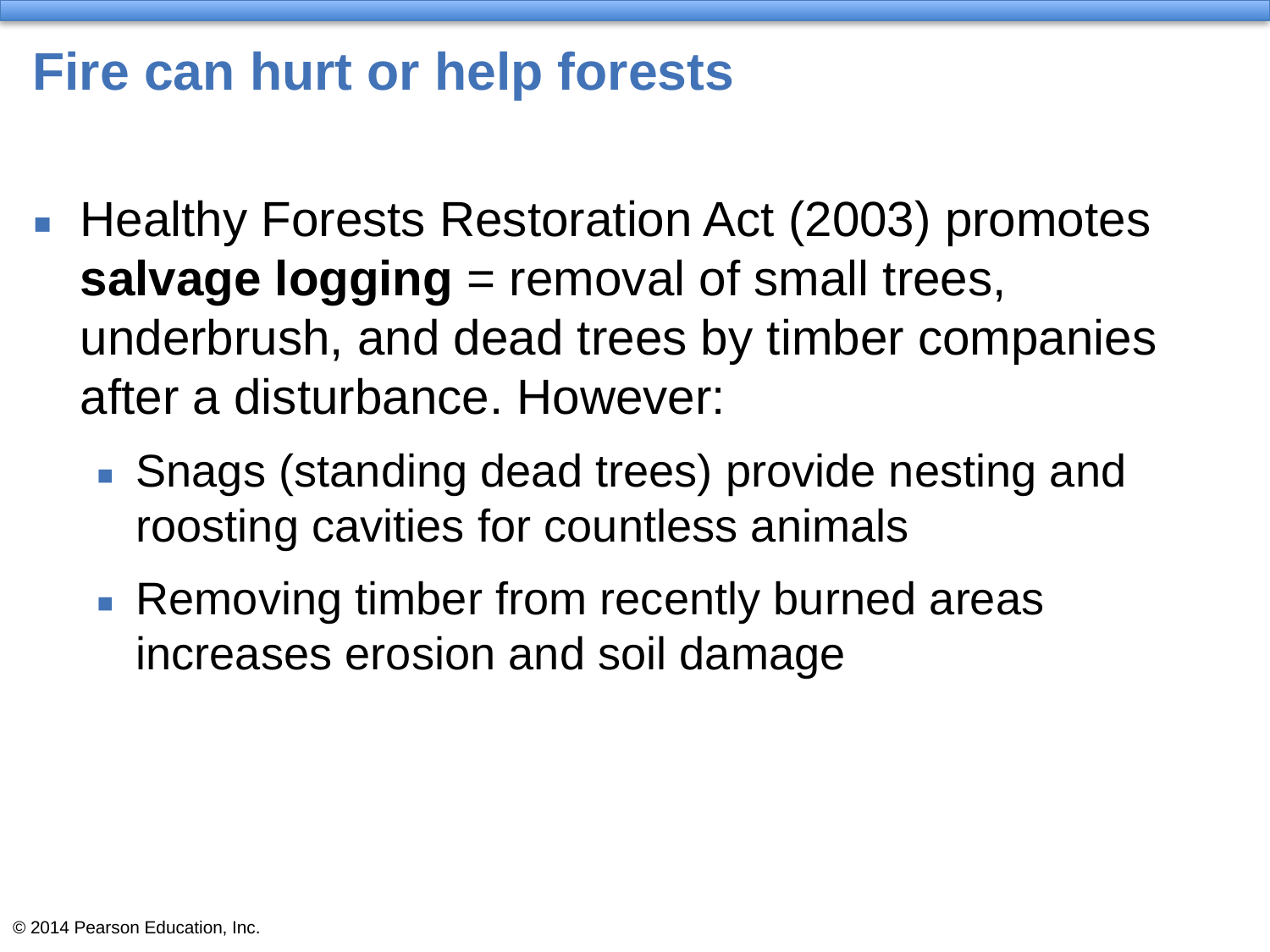

# Fire can hurt or help forests
Healthy Forests Restoration Act (2003) promotes salvage logging = removal of small trees, underbrush, and dead trees by timber companies after a disturbance. However:
Snags (standing dead trees) provide nesting and roosting cavities for countless animals
Removing timber from recently burned areas increases erosion and soil damage